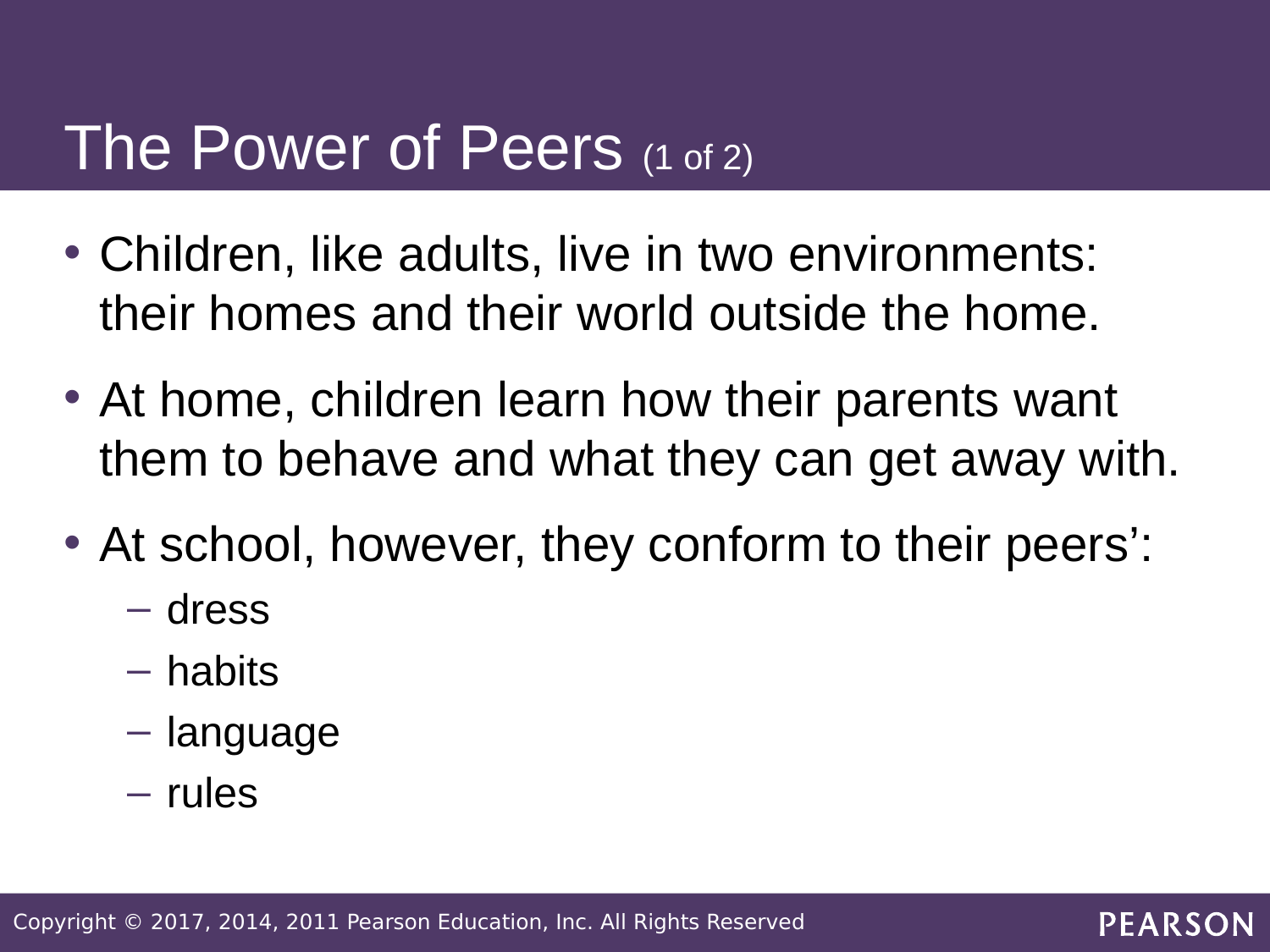

# The Power of Peers (1 of 2)
Children, like adults, live in two environments: their homes and their world outside the home.
At home, children learn how their parents want them to behave and what they can get away with.
At school, however, they conform to their peers’:
dress
habits
language
rules